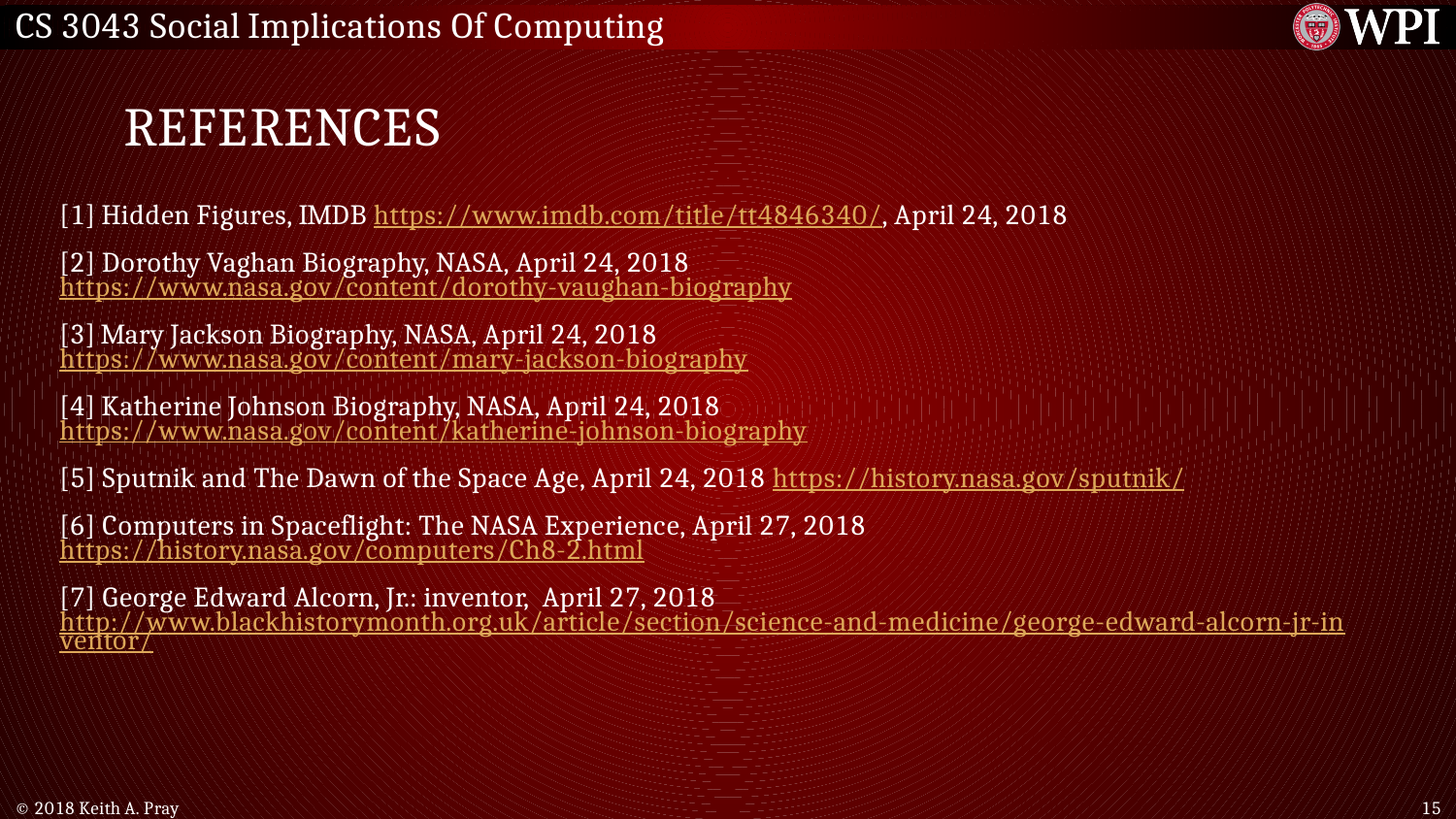

# REFERENCES
[1] Hidden Figures, IMDB https://www.imdb.com/title/tt4846340/, April 24, 2018
[2] Dorothy Vaghan Biography, NASA, April 24, 2018 https://www.nasa.gov/content/dorothy-vaughan-biography
[3] Mary Jackson Biography, NASA, April 24, 2018  https://www.nasa.gov/content/mary-jackson-biography
[4] Katherine Johnson Biography, NASA, April 24, 2018https://www.nasa.gov/content/katherine-johnson-biography
[5] Sputnik and The Dawn of the Space Age, April 24, 2018 https://history.nasa.gov/sputnik/
[6] Computers in Spaceflight: The NASA Experience, April 27, 2018  https://history.nasa.gov/computers/Ch8-2.html
[7] George Edward Alcorn, Jr.: inventor,  April 27, 2018  http://www.blackhistorymonth.org.uk/article/section/science-and-medicine/george-edward-alcorn-jr-inventor/

© 2018 Keith A. Pray
15